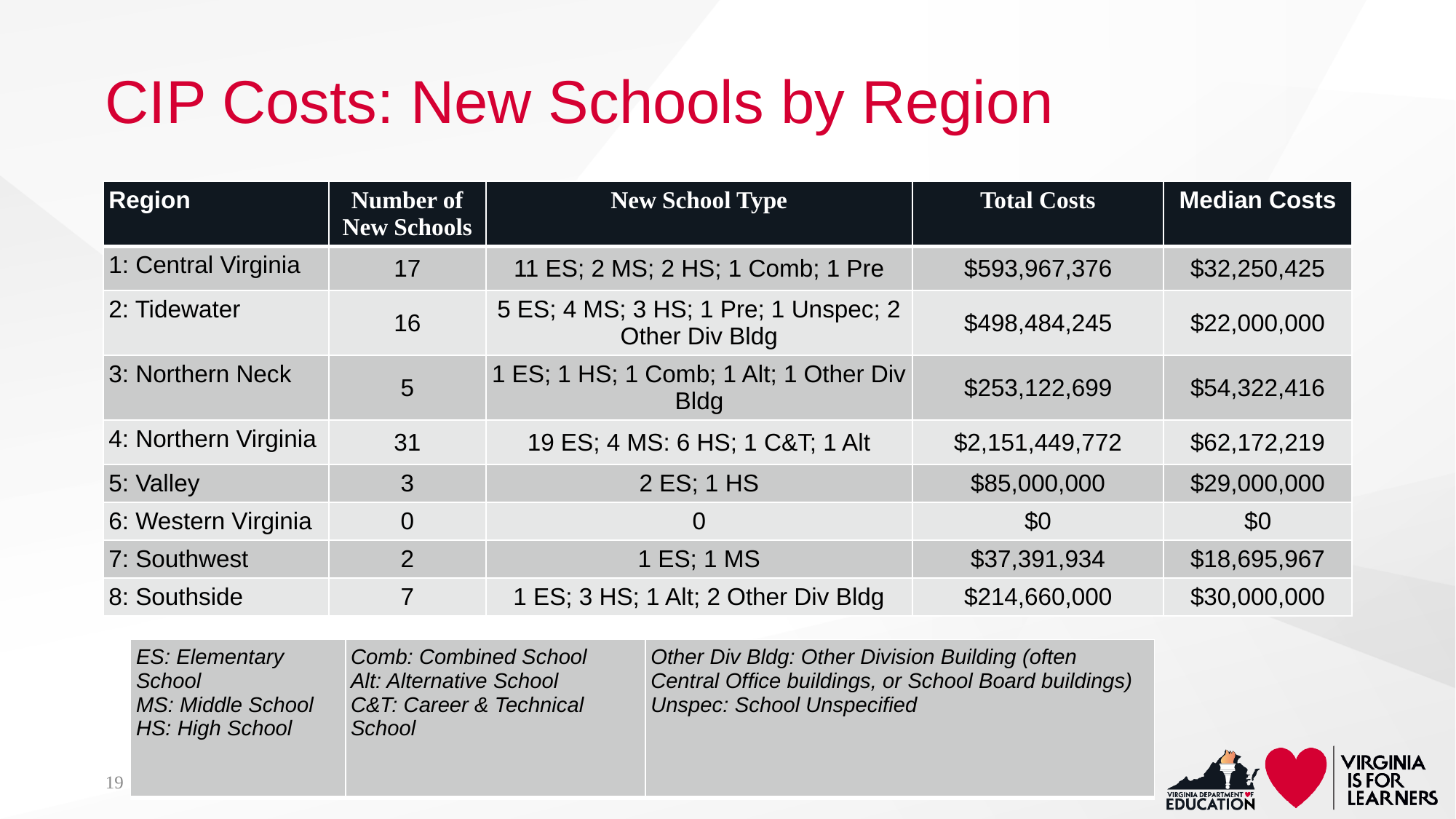

# CIP Costs: New Schools by Region
| Region | Number of New Schools | New School Type | Total Costs | Median Costs |
| --- | --- | --- | --- | --- |
| 1: Central Virginia | 17 | 11 ES; 2 MS; 2 HS; 1 Comb; 1 Pre | $593,967,376 | $32,250,425 |
| 2: Tidewater | 16 | 5 ES; 4 MS; 3 HS; 1 Pre; 1 Unspec; 2 Other Div Bldg | $498,484,245 | $22,000,000 |
| 3: Northern Neck | 5 | 1 ES; 1 HS; 1 Comb; 1 Alt; 1 Other Div Bldg | $253,122,699 | $54,322,416 |
| 4: Northern Virginia | 31 | 19 ES; 4 MS: 6 HS; 1 C&T; 1 Alt | $2,151,449,772 | $62,172,219 |
| 5: Valley | 3 | 2 ES; 1 HS | $85,000,000 | $29,000,000 |
| 6: Western Virginia | 0 | 0 | $0 | $0 |
| 7: Southwest | 2 | 1 ES; 1 MS | $37,391,934 | $18,695,967 |
| 8: Southside | 7 | 1 ES; 3 HS; 1 Alt; 2 Other Div Bldg | $214,660,000 | $30,000,000 |
| ES: Elementary School MS: Middle School HS: High School | Comb: Combined School Alt: Alternative School C&T: Career & Technical School | Other Div Bldg: Other Division Building (often Central Office buildings, or School Board buildings) Unspec: School Unspecified |
| --- | --- | --- |
19